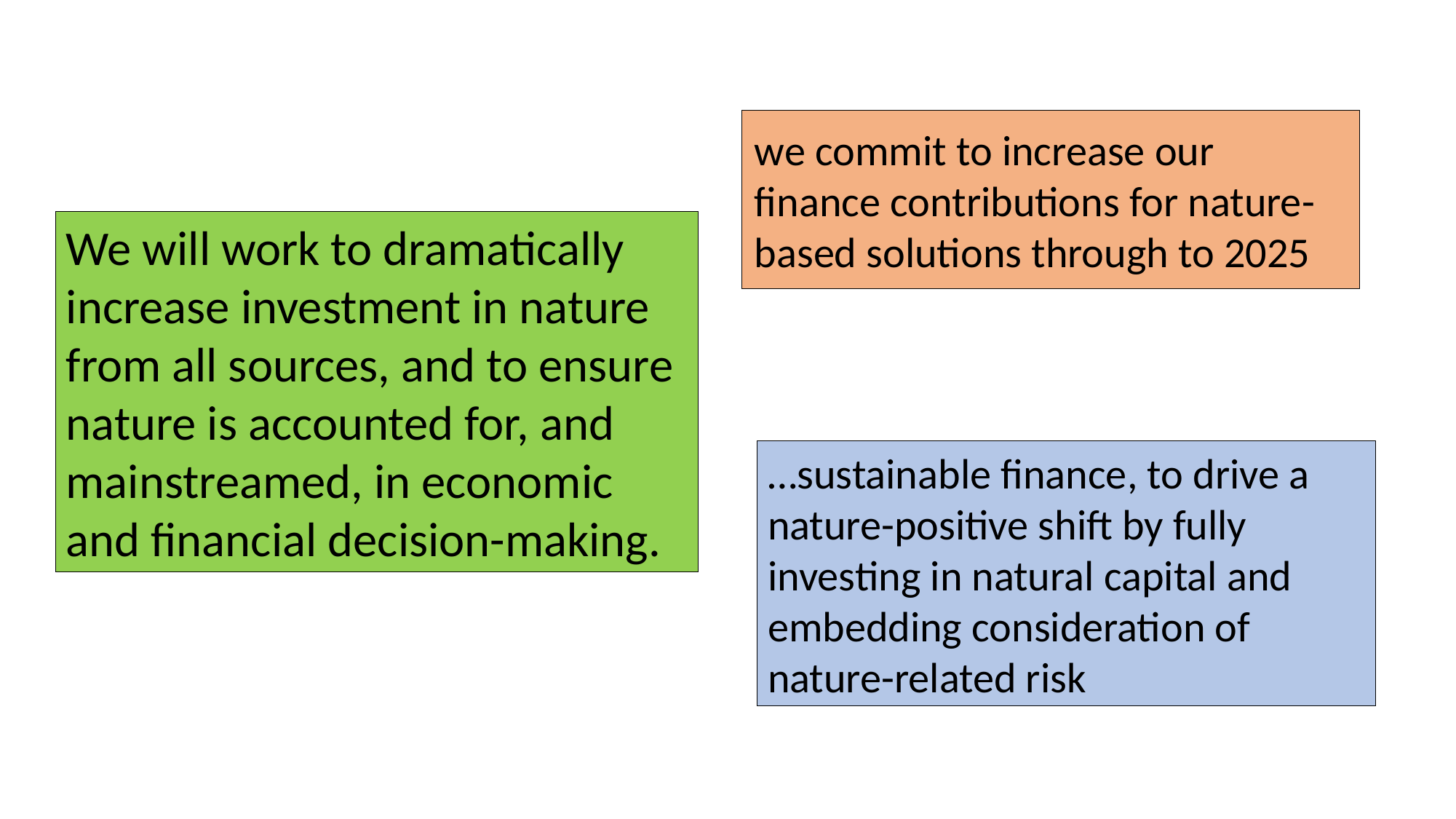

we commit to increase our finance contributions for nature-based solutions through to 2025
We will work to dramatically increase investment in nature from all sources, and to ensure nature is accounted for, and mainstreamed, in economic and financial decision-making.
…sustainable finance, to drive a nature-positive shift by fully investing in natural capital and embedding consideration of nature-related risk